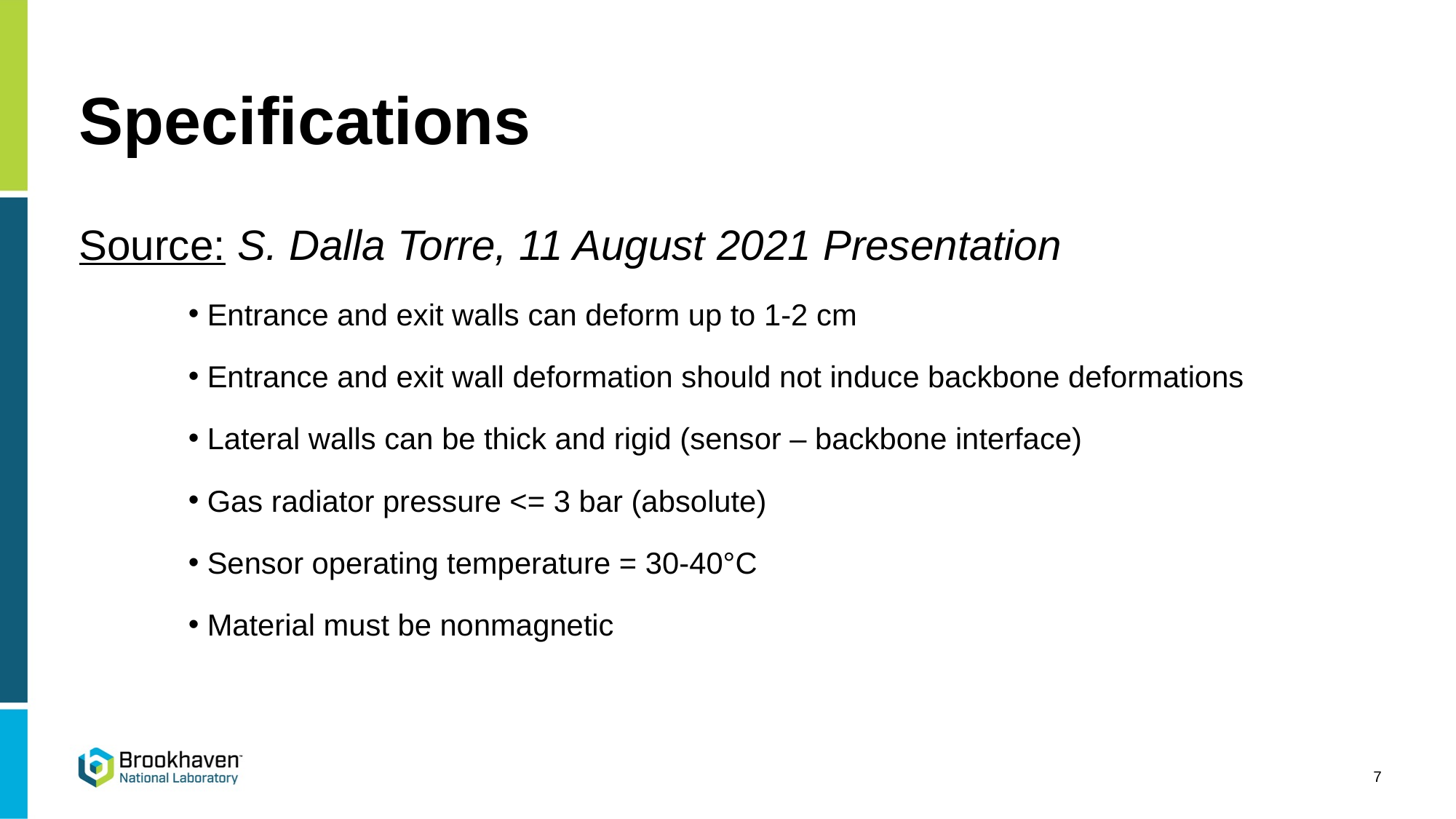

# Specifications
Source: S. Dalla Torre, 11 August 2021 Presentation
 Entrance and exit walls can deform up to 1-2 cm
 Entrance and exit wall deformation should not induce backbone deformations
 Lateral walls can be thick and rigid (sensor – backbone interface)
 Gas radiator pressure <= 3 bar (absolute)
 Sensor operating temperature = 30-40°C
 Material must be nonmagnetic
7